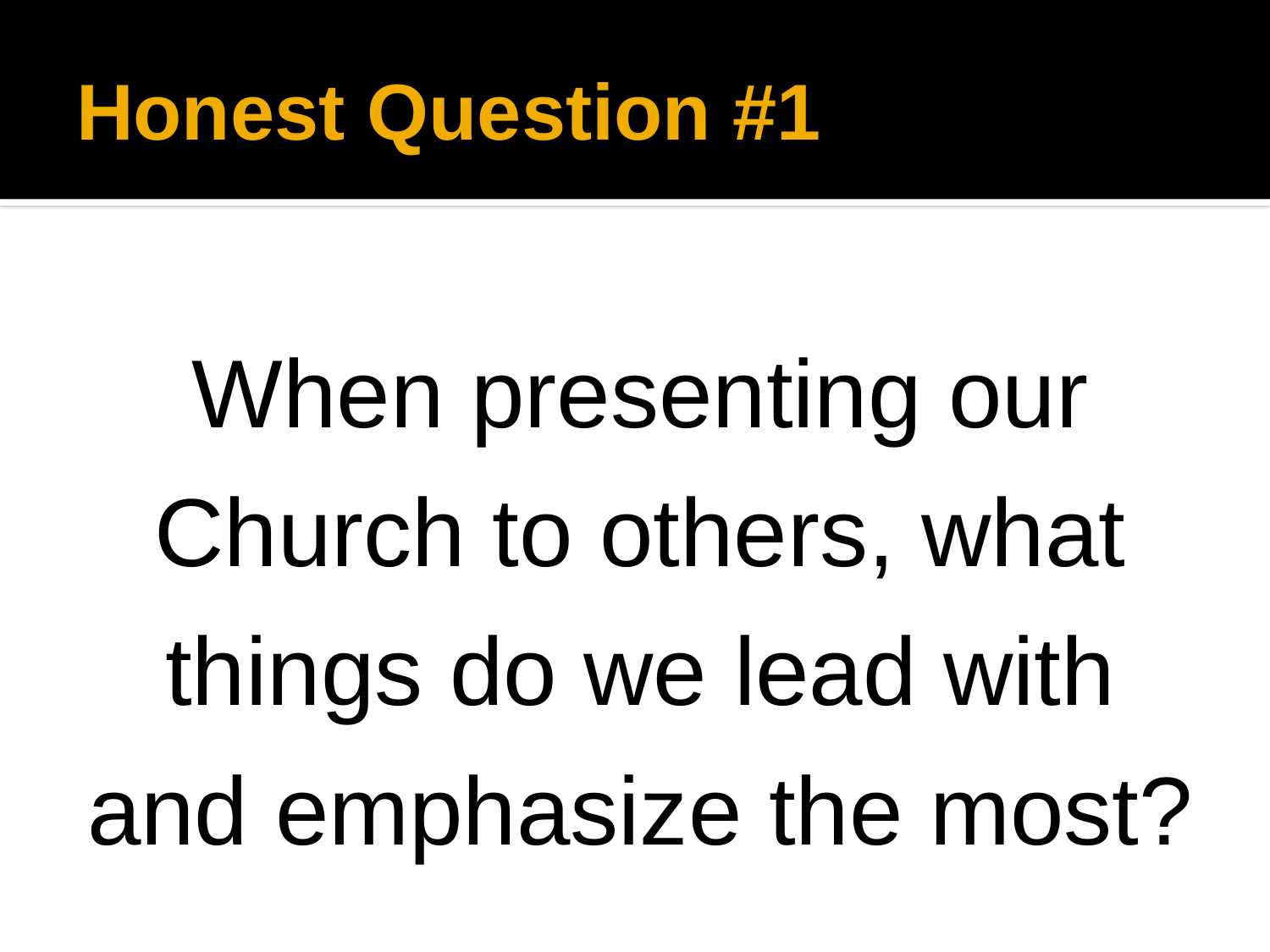

# Honest Question #1

When presenting our Church to others, what things do we lead with and emphasize the most?